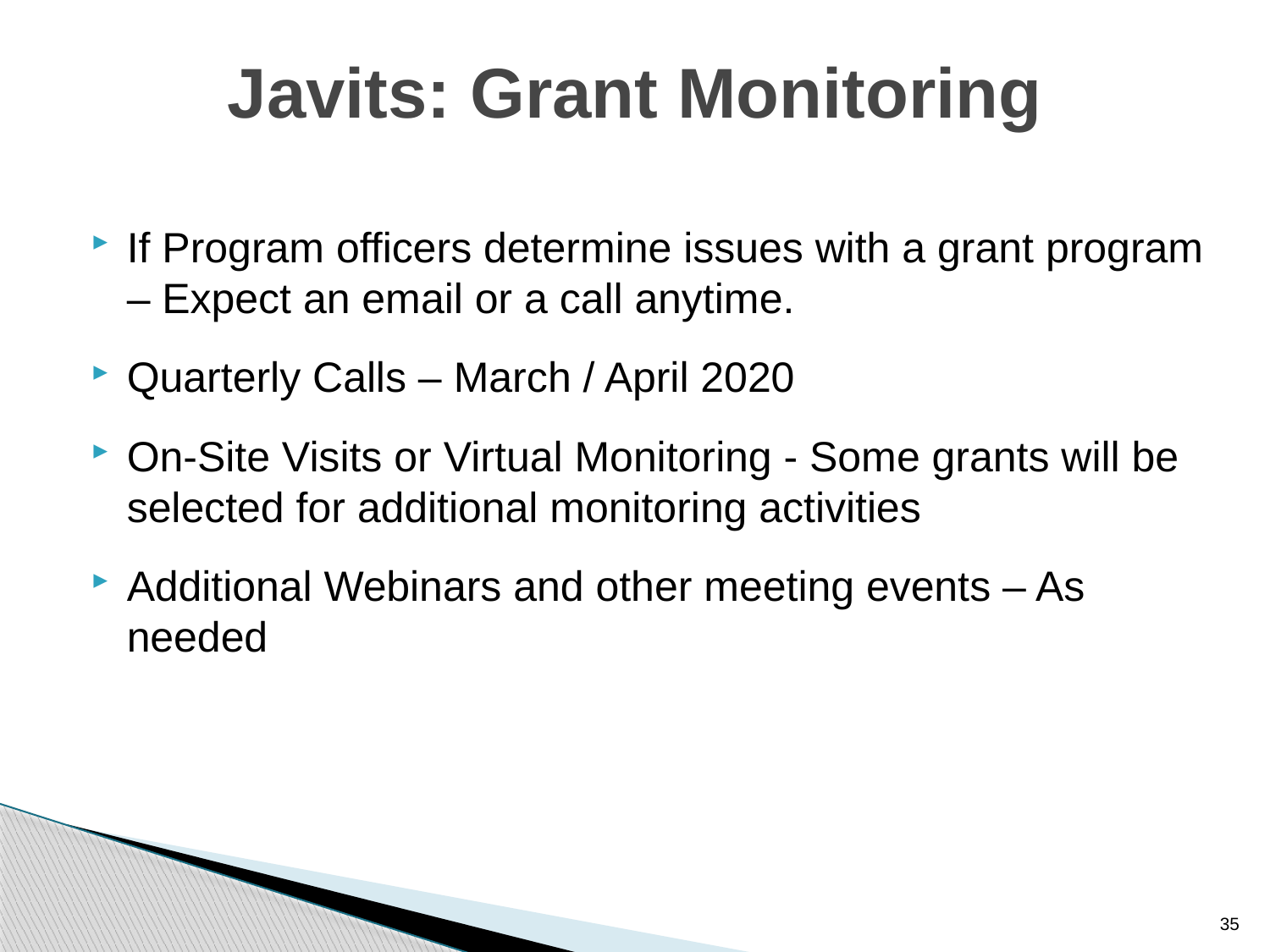

# Javits: Grant Monitoring

If Program officers determine issues with a grant program – Expect an email or a call anytime.
Quarterly Calls – March / April 2020
On-Site Visits or Virtual Monitoring - Some grants will be selected for additional monitoring activities
Additional Webinars and other meeting events – As needed
35